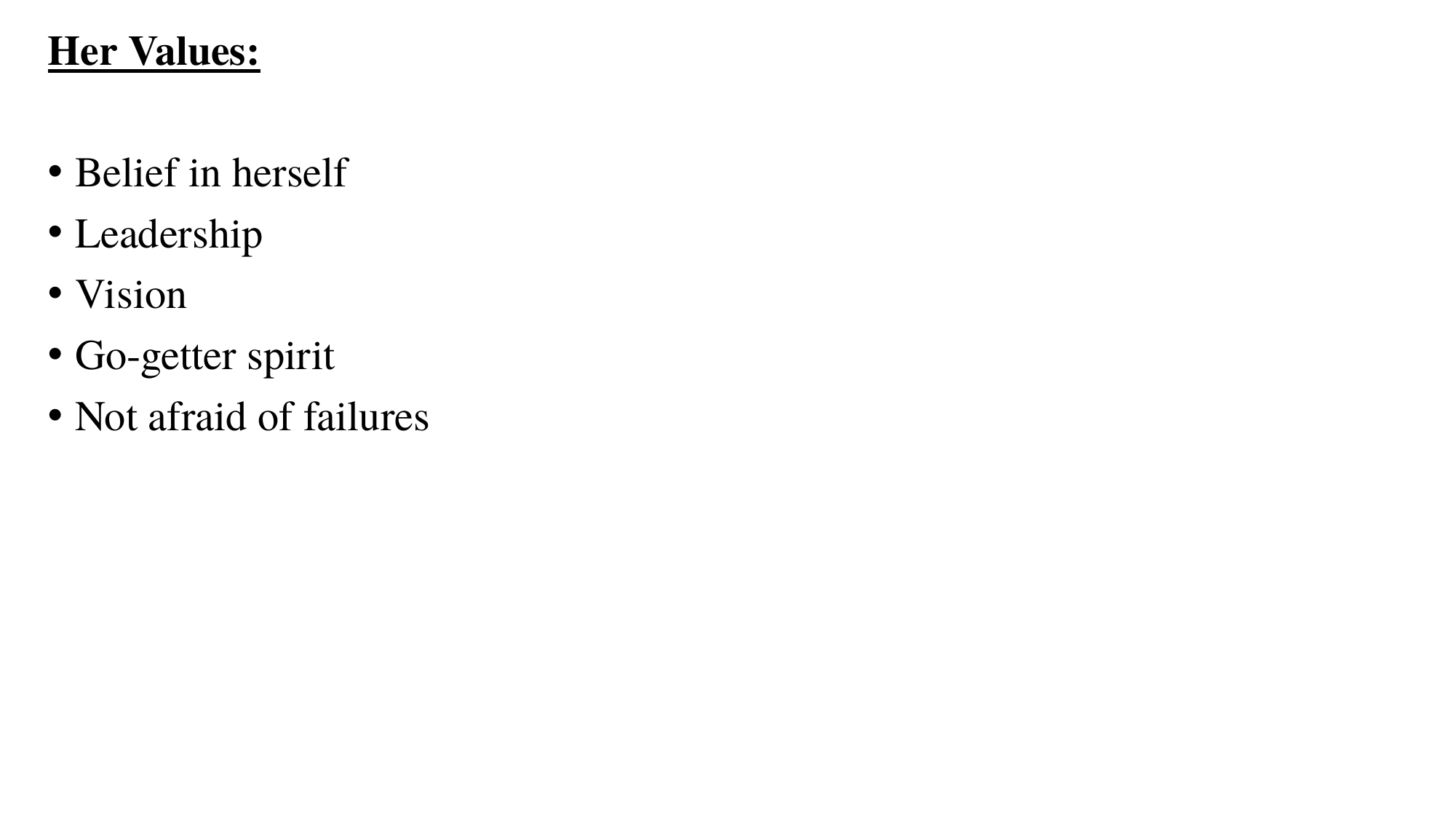

# Her Values:
Belief in herself
Leadership
Vision
Go-getter spirit
Not afraid of failures